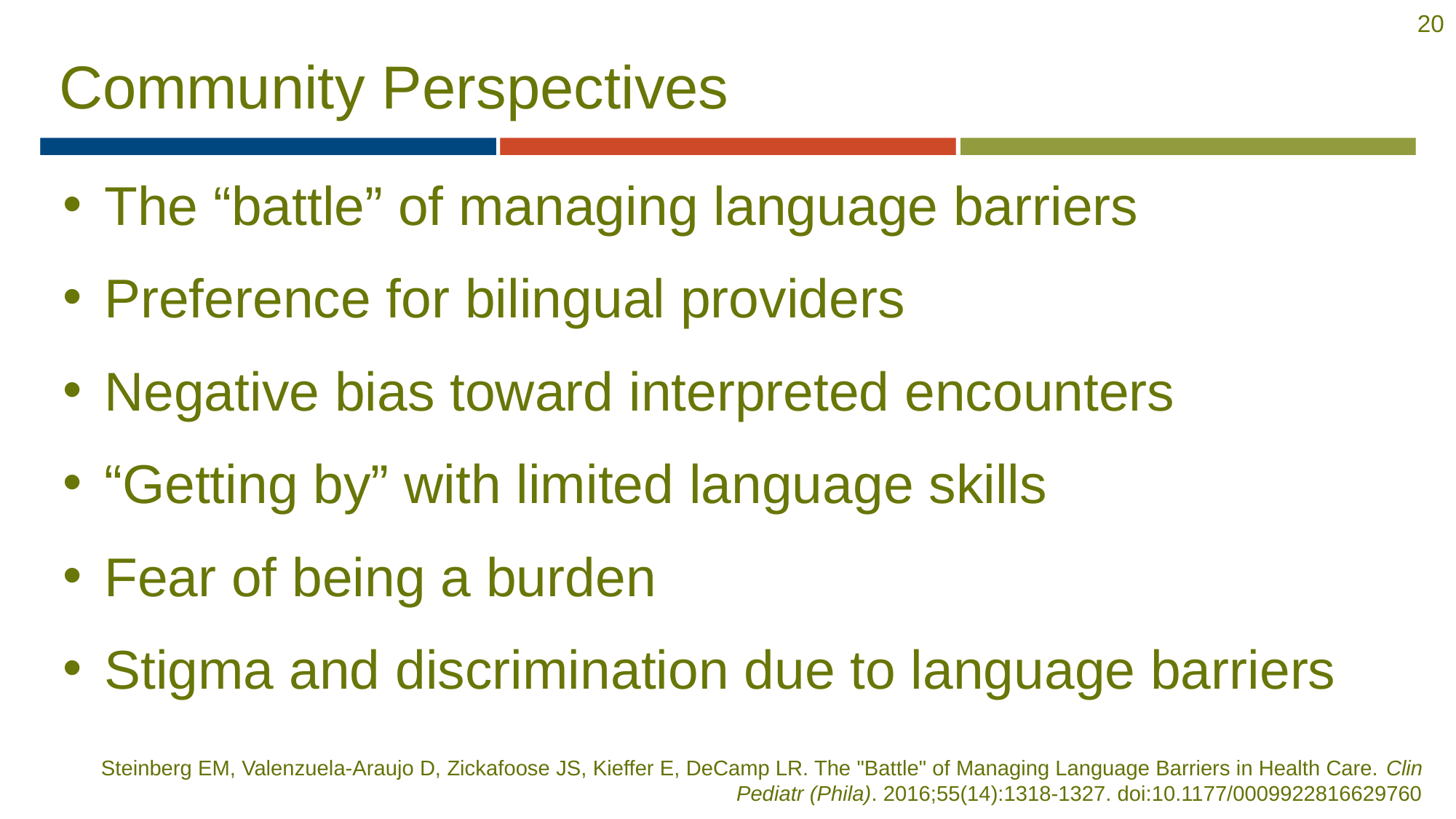

20
# Community Perspectives
The “battle” of managing language barriers
Preference for bilingual providers
Negative bias toward interpreted encounters
“Getting by” with limited language skills
Fear of being a burden
Stigma and discrimination due to language barriers
Steinberg EM, Valenzuela-Araujo D, Zickafoose JS, Kieffer E, DeCamp LR. The "Battle" of Managing Language Barriers in Health Care. Clin Pediatr (Phila). 2016;55(14):1318‐1327. doi:10.1177/0009922816629760